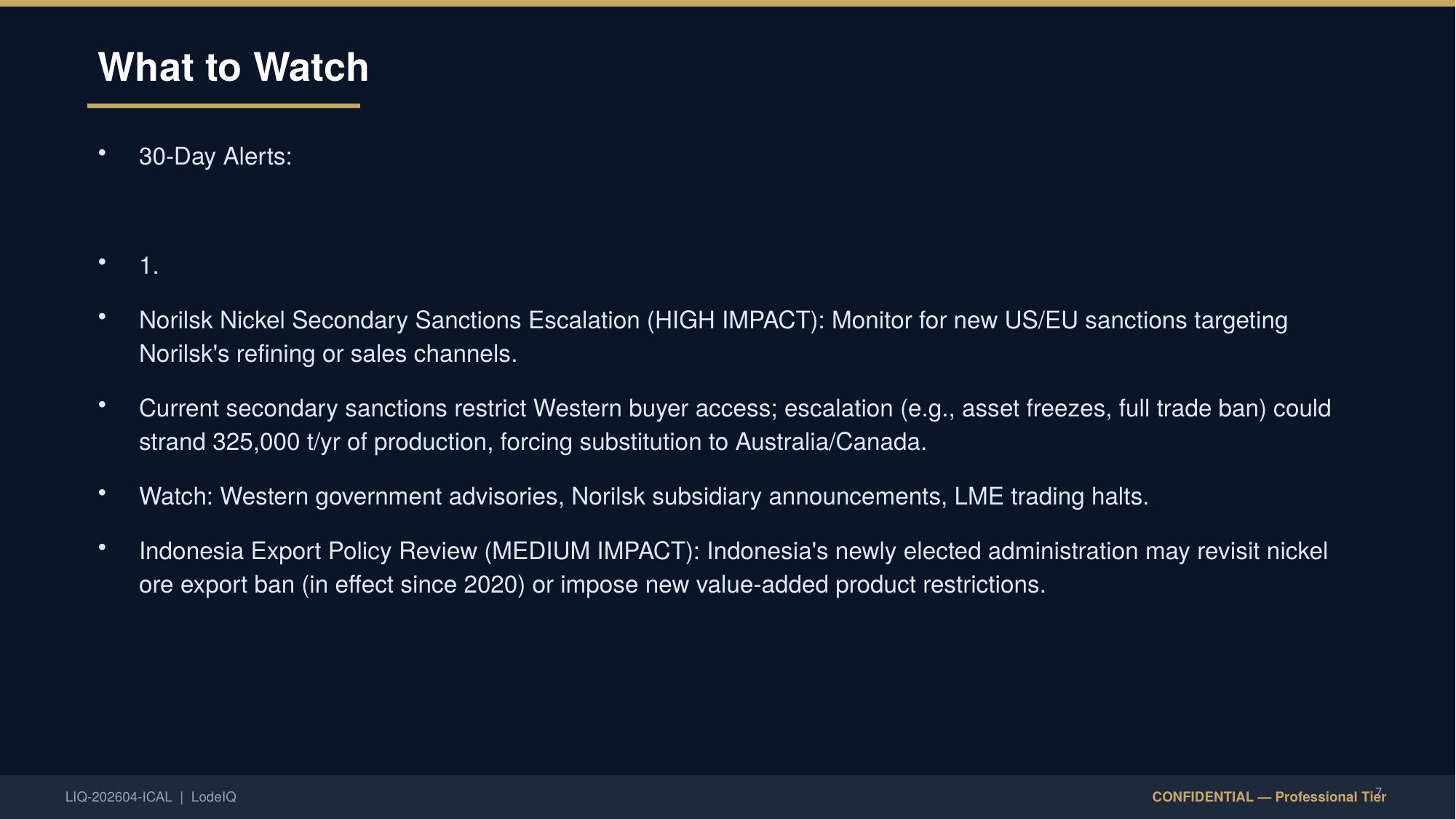

What to Watch

30-Day Alerts:

1.
Norilsk Nickel Secondary Sanctions Escalation (HIGH IMPACT): Monitor for new US/EU sanctions targeting Norilsk's refining or sales channels.
Current secondary sanctions restrict Western buyer access; escalation (e.g., asset freezes, full trade ban) could strand 325,000 t/yr of production, forcing substitution to Australia/Canada.
Watch: Western government advisories, Norilsk subsidiary announcements, LME trading halts.
Indonesia Export Policy Review (MEDIUM IMPACT): Indonesia's newly elected administration may revisit nickel ore export ban (in effect since 2020) or impose new value-added product restrictions.
7